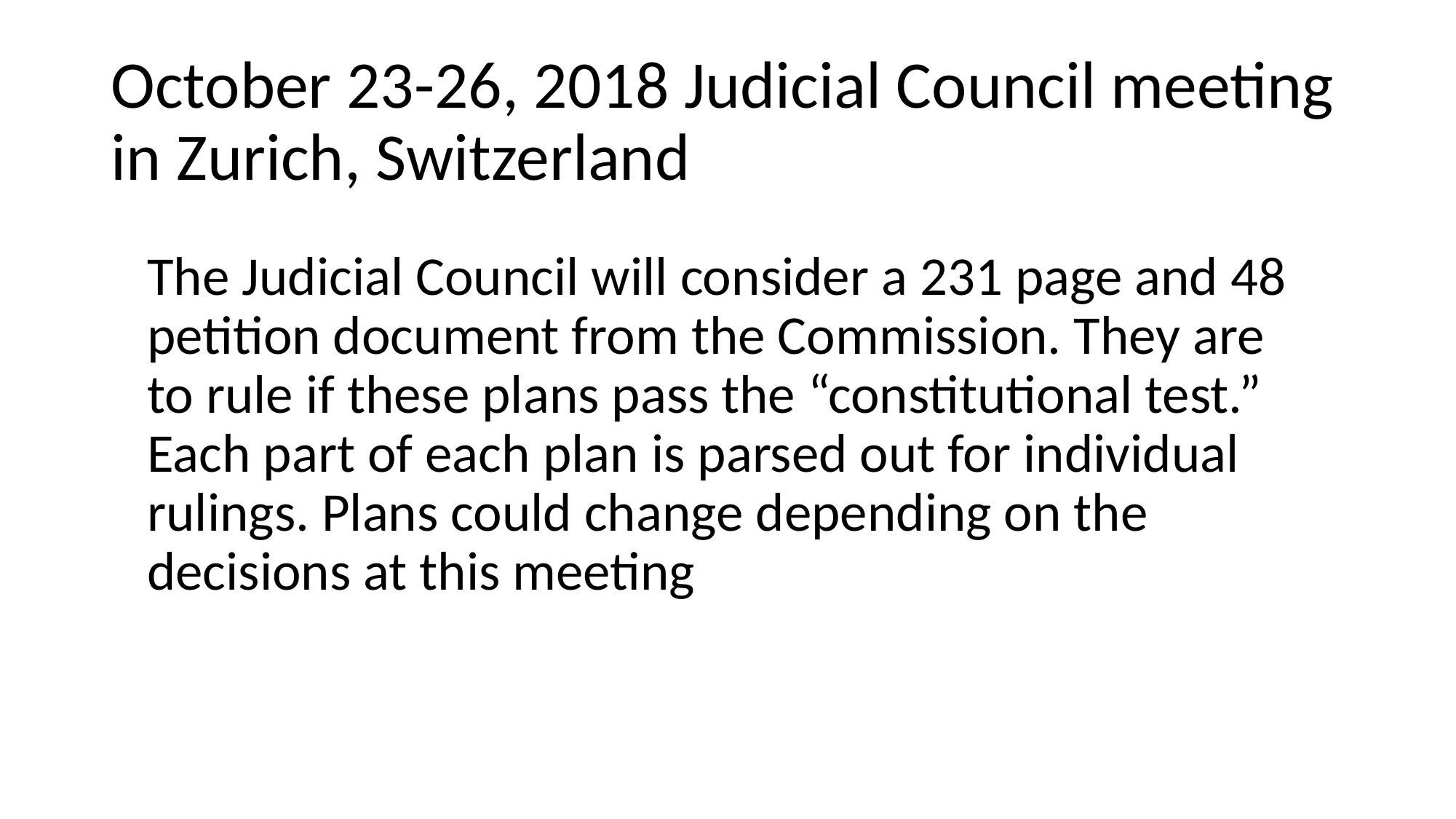

# October 23-26, 2018 Judicial Council meeting in Zurich, Switzerland
The Judicial Council will consider a 231 page and 48 petition document from the Commission. They are to rule if these plans pass the “constitutional test.”  Each part of each plan is parsed out for individual rulings. Plans could change depending on the decisions at this meeting